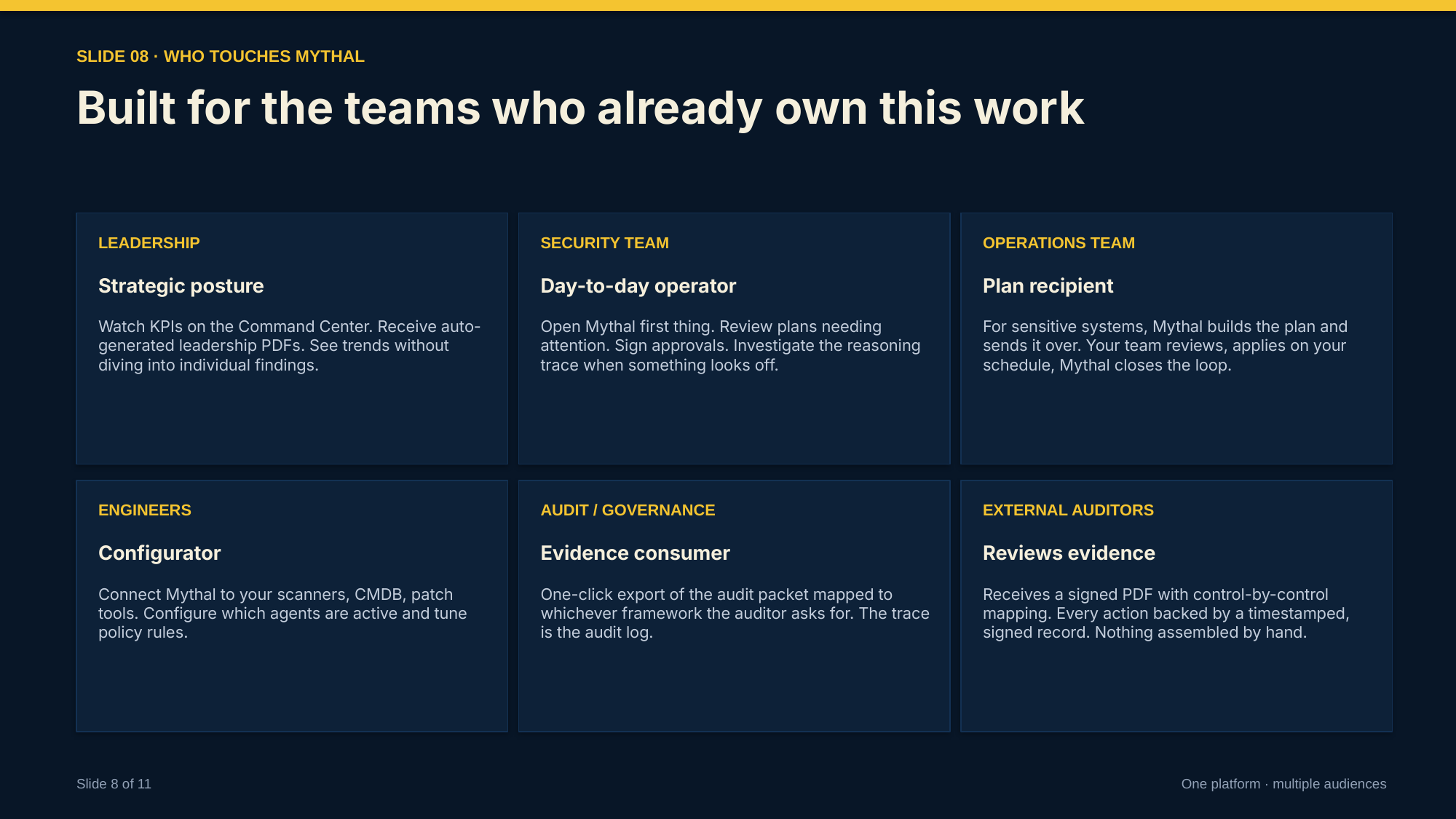

SLIDE 08 · WHO TOUCHES MYTHAL
Built for the teams who already own this work

LEADERSHIP
SECURITY TEAM
OPERATIONS TEAM
Strategic posture
Day-to-day operator
Plan recipient
Watch KPIs on the Command Center. Receive auto-generated leadership PDFs. See trends without diving into individual findings.
Open Mythal first thing. Review plans needing attention. Sign approvals. Investigate the reasoning trace when something looks off.
For sensitive systems, Mythal builds the plan and sends it over. Your team reviews, applies on your schedule, Mythal closes the loop.

ENGINEERS
AUDIT / GOVERNANCE
EXTERNAL AUDITORS
Configurator
Evidence consumer
Reviews evidence
Connect Mythal to your scanners, CMDB, patch tools. Configure which agents are active and tune policy rules.
One-click export of the audit packet mapped to whichever framework the auditor asks for. The trace is the audit log.
Receives a signed PDF with control-by-control mapping. Every action backed by a timestamped, signed record. Nothing assembled by hand.
Slide 8 of 11
One platform · multiple audiences